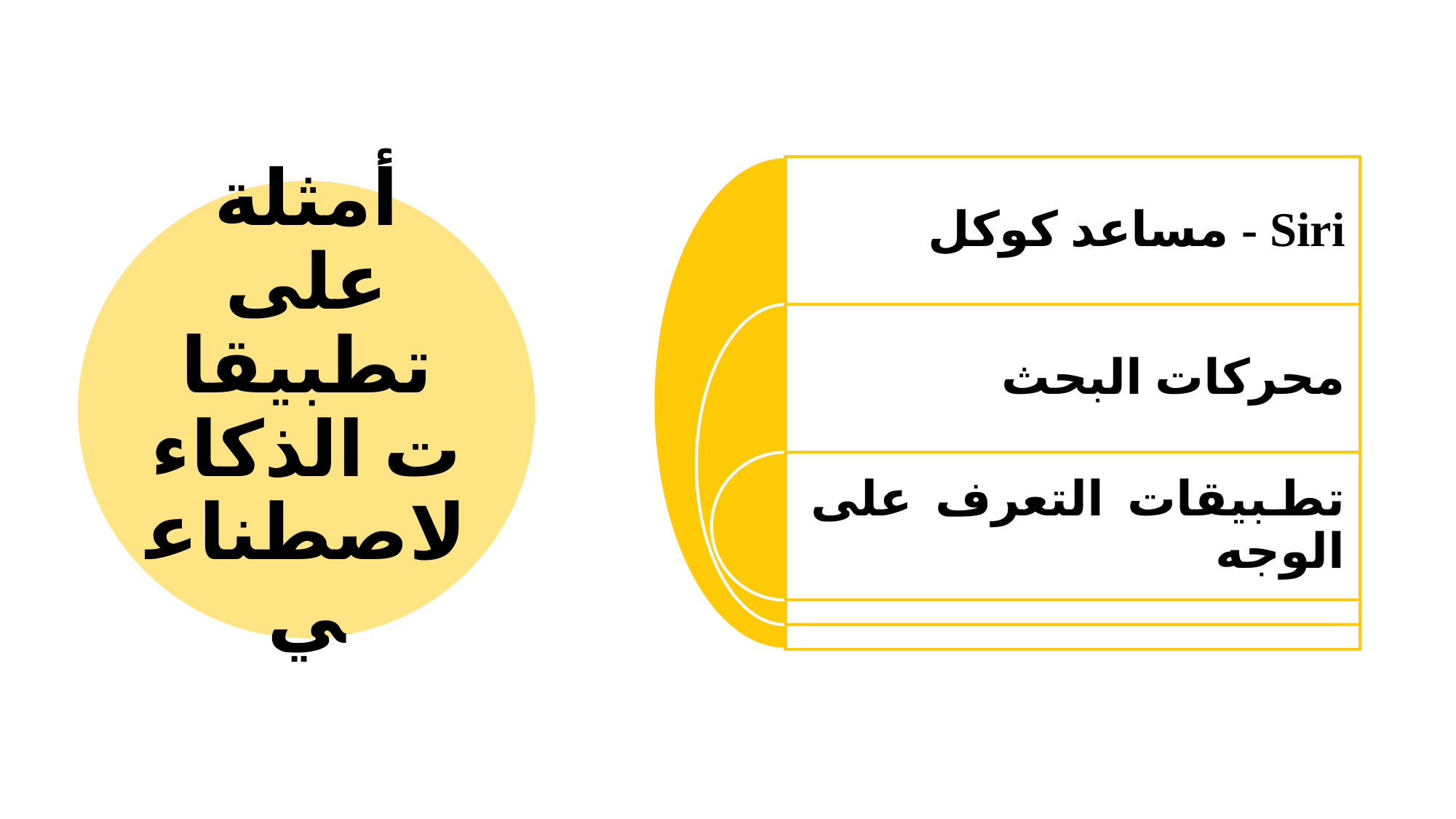

Siri - مساعد كوكل
محركات البحث
تطبيقات التعرف على الوجه
أمثلة على
تطبيقات الذكاء
لاصطناعي